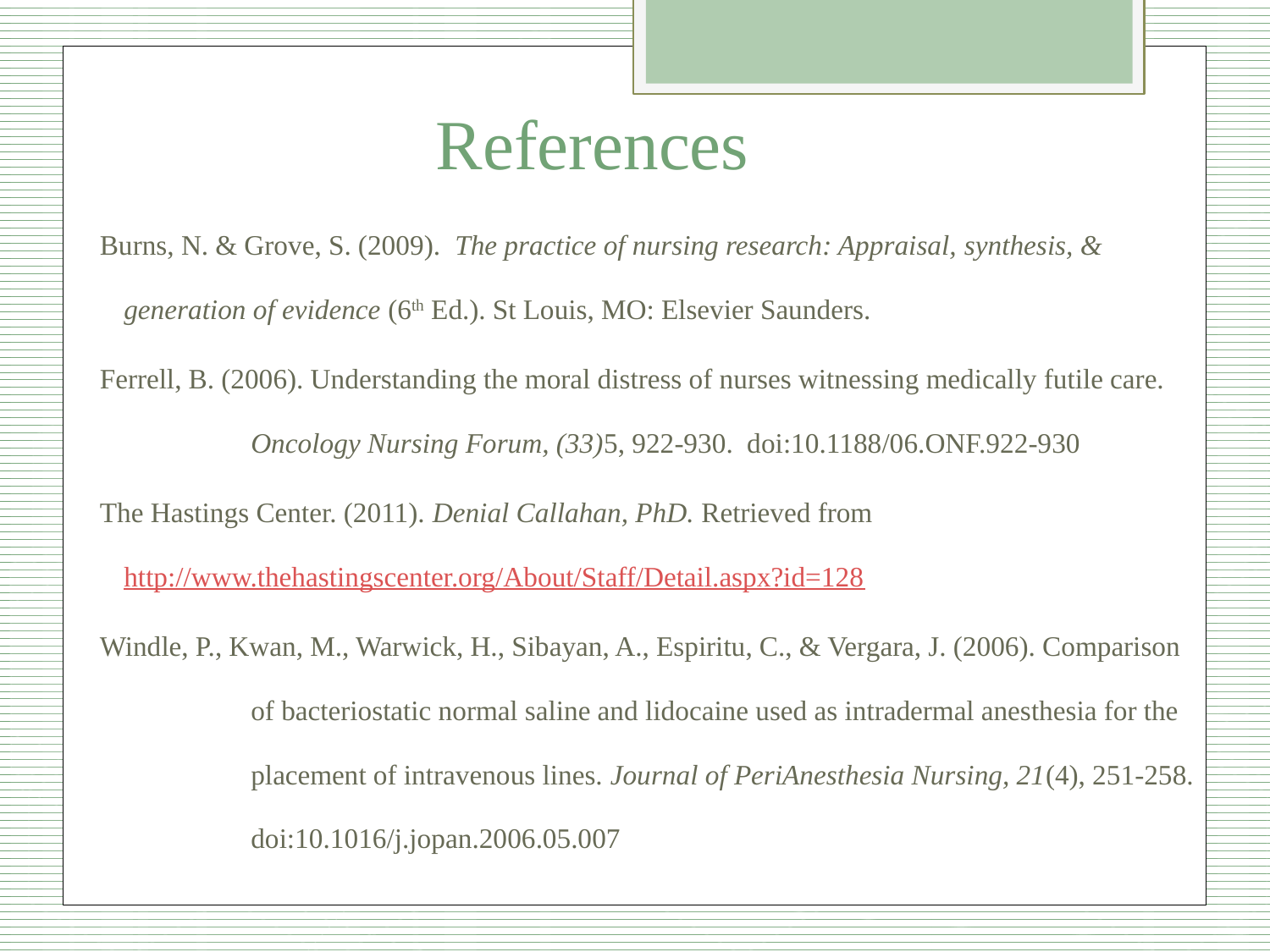

# References
  Burns, N. & Grove, S. (2009).  The practice of nursing research: Appraisal, synthesis, & 	generation of evidence (6th Ed.). St Louis, MO: Elsevier Saunders.
  Ferrell, B. (2006). Understanding the moral distress of nurses witnessing medically futile care. 	Oncology Nursing Forum, (33)5, 922-930.  doi:10.1188/06.ONF.922-930
  The Hastings Center. (2011). Denial Callahan, PhD. Retrieved from 	http://www.thehastingscenter.org/About/Staff/Detail.aspx?id=128
  Windle, P., Kwan, M., Warwick, H., Sibayan, A., Espiritu, C., & Vergara, J. (2006). Comparison 	of bacteriostatic normal saline and lidocaine used as intradermal anesthesia for the 	placement of intravenous lines. Journal of PeriAnesthesia Nursing, 21(4), 251-258. 	doi:10.1016/j.jopan.2006.05.007